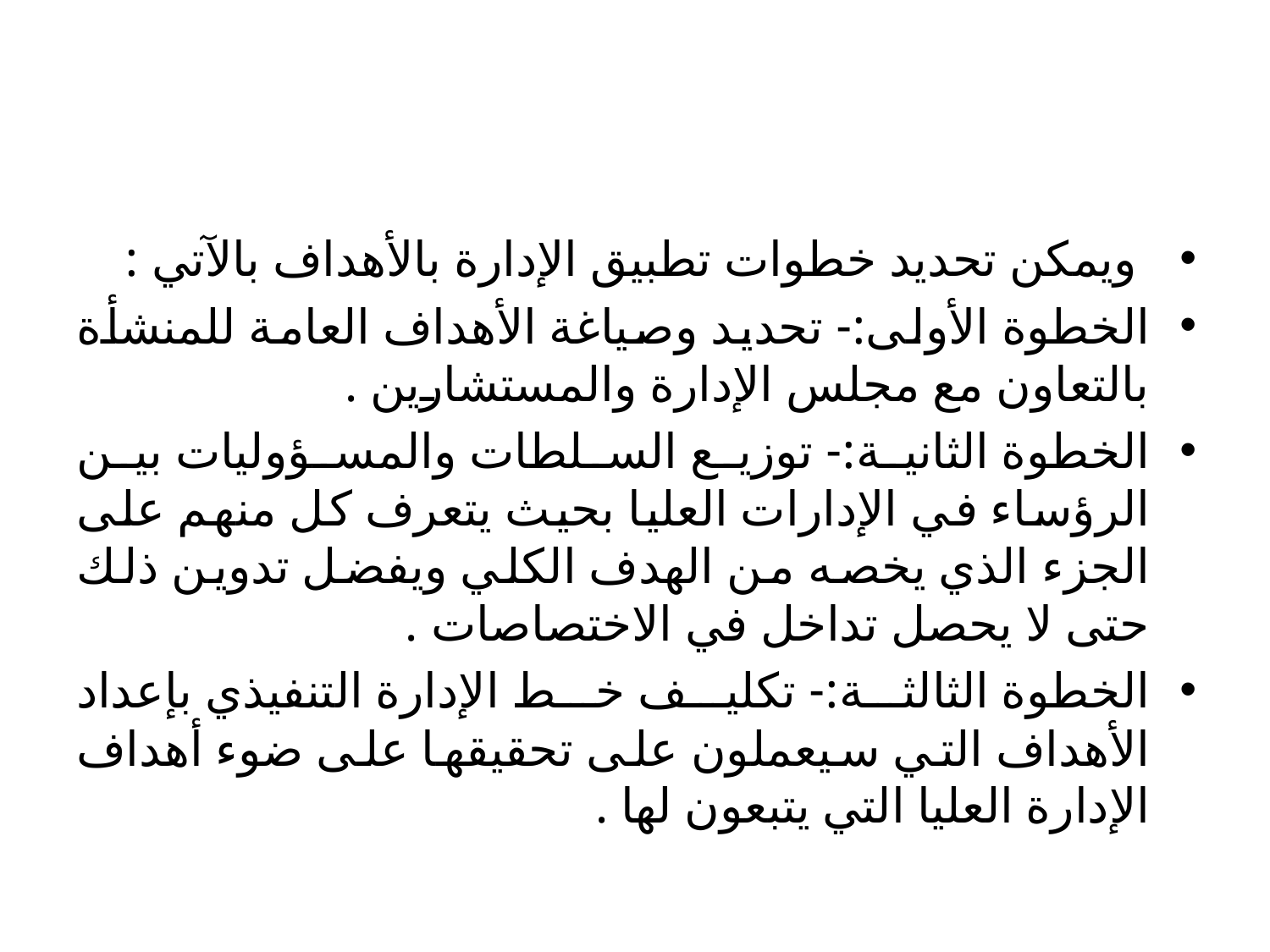

#
 ويمكن تحديد خطوات تطبيق الإدارة بالأهداف بالآتي :
الخطوة الأولى:- تحديد وصياغة الأهداف العامة للمنشأة بالتعاون مع مجلس الإدارة والمستشارين .
الخطوة الثانية:- توزيع السلطات والمسؤوليات بين الرؤساء في الإدارات العليا بحيث يتعرف كل منهم على الجزء الذي يخصه من الهدف الكلي ويفضل تدوين ذلك حتى لا يحصل تداخل في الاختصاصات .
الخطوة الثالثة:- تكليف خط الإدارة التنفيذي بإعداد الأهداف التي سيعملون على تحقيقها على ضوء أهداف الإدارة العليا التي يتبعون لها .